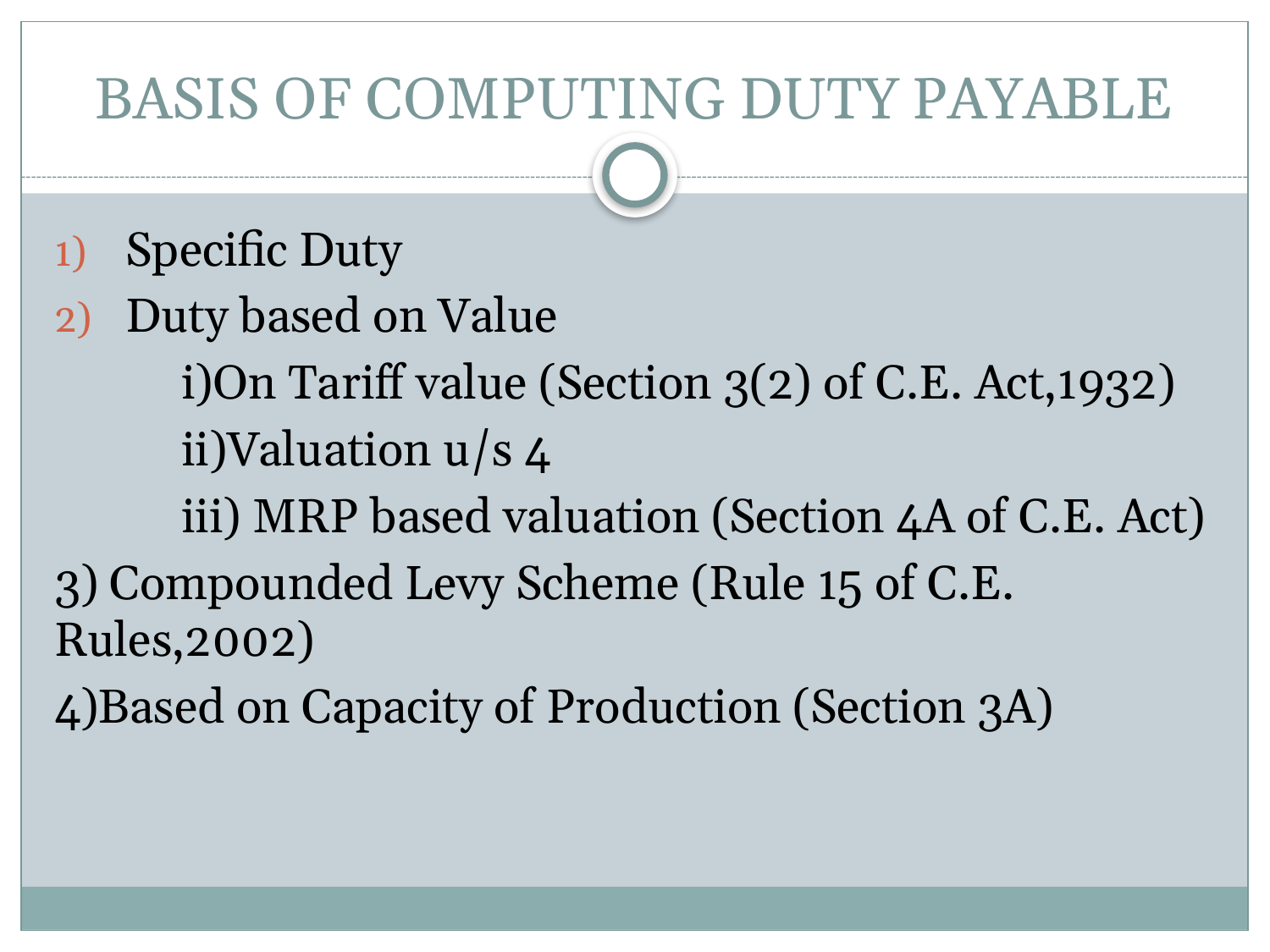

# BASIS OF COMPUTING DUTY PAYABLE
Specific Duty
Duty based on Value
	i)On Tariff value (Section 3(2) of C.E. Act,1932)
	ii)Valuation u/s 4
	iii) MRP based valuation (Section 4A of C.E. Act)
3) Compounded Levy Scheme (Rule 15 of C.E. Rules,2002)
4)Based on Capacity of Production (Section 3A)